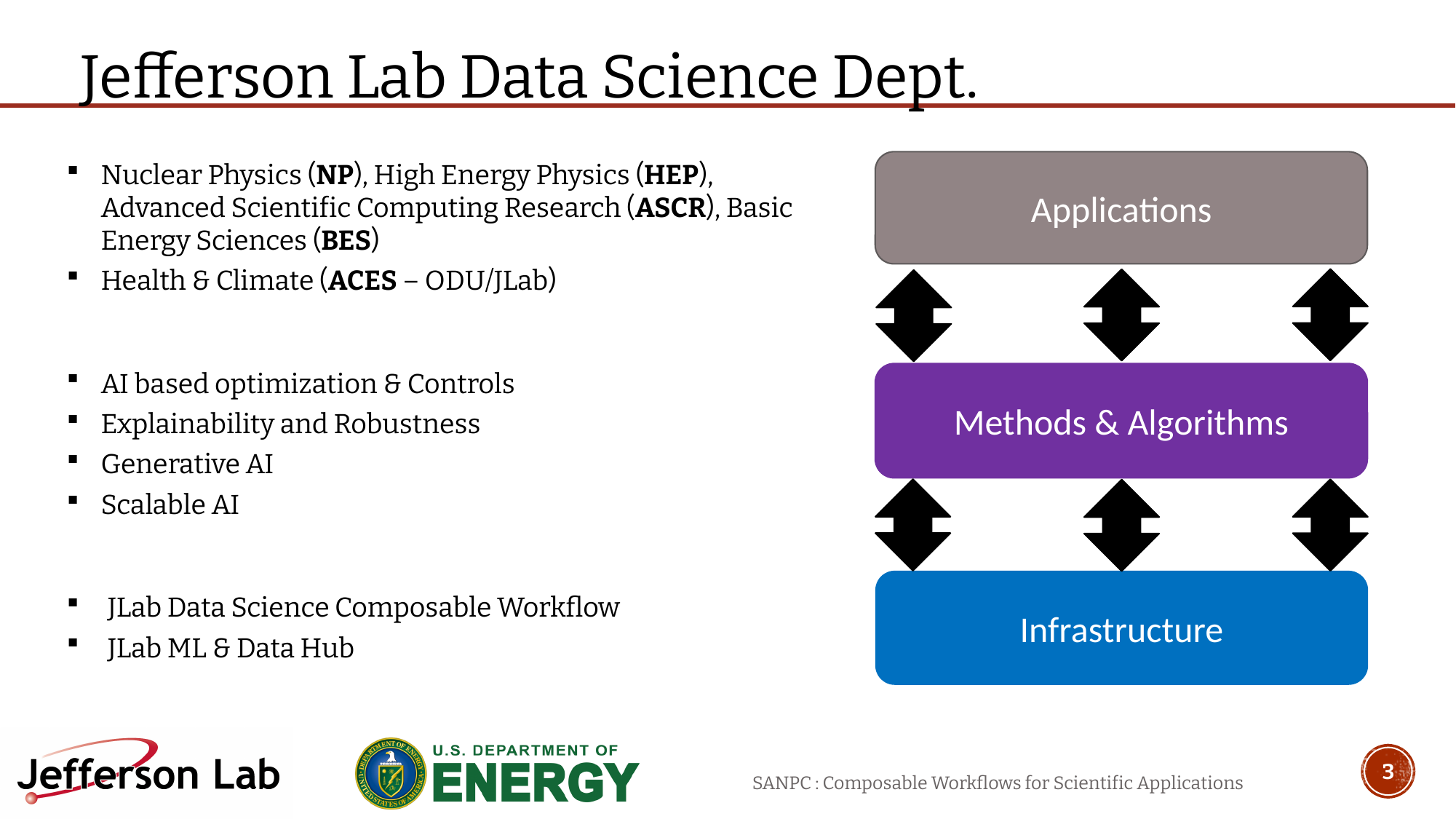

Jefferson Lab Data Science Dept.
Nuclear Physics (NP), High Energy Physics (HEP), Advanced Scientific Computing Research (ASCR), Basic Energy Sciences (BES)
Health & Climate (ACES – ODU/JLab)
Applications

Methods & Algorithms

Infrastructure
AI based optimization & Controls
Explainability and Robustness
Generative AI
Scalable AI
JLab Data Science Composable Workflow
JLab ML & Data Hub
3
SANPC : Composable Workflows for Scientific Applications